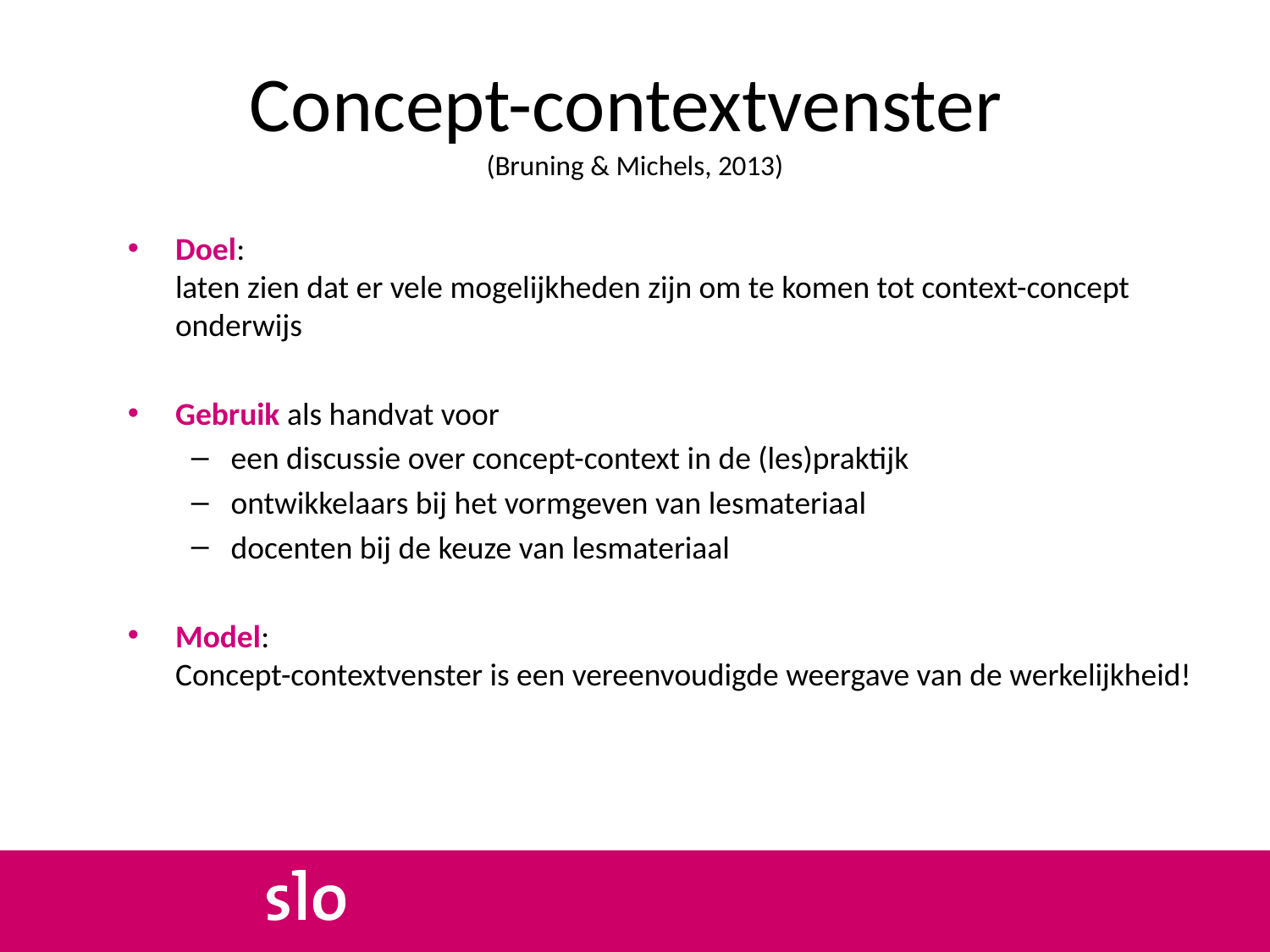

# Concept-contextvenster (Bruning & Michels, 2013)
Doel:
laten zien dat er vele mogelijkheden zijn om te komen tot context-concept onderwijs

Gebruik als handvat voor
een discussie over concept-context in de (les)praktijk
ontwikkelaars bij het vormgeven van lesmateriaal
docenten bij de keuze van lesmateriaal

Model:
Concept-contextvenster is een vereenvoudigde weergave van de werkelijkheid!